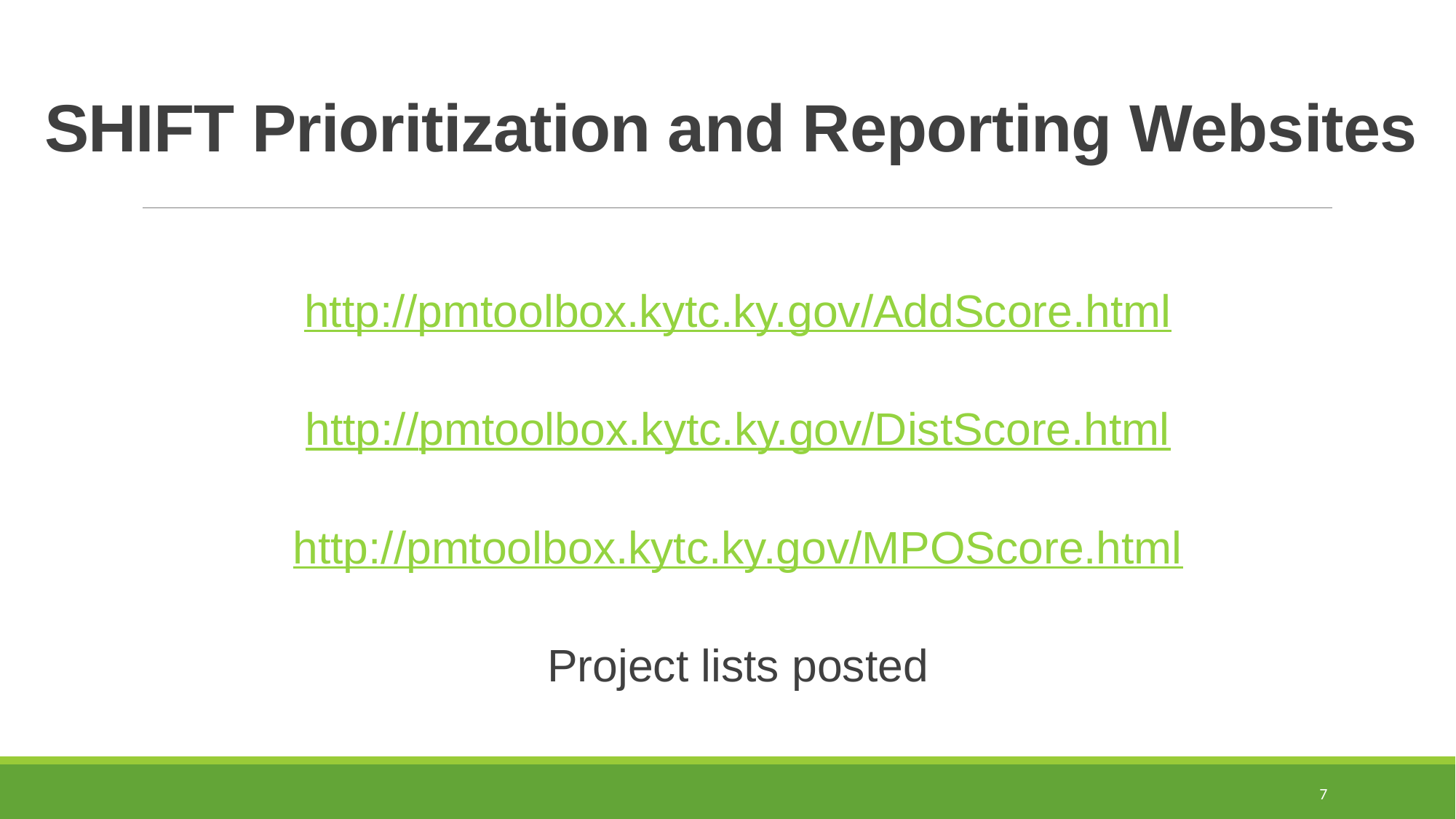

# SHIFT Prioritization and Reporting Websites
http://pmtoolbox.kytc.ky.gov/AddScore.html
http://pmtoolbox.kytc.ky.gov/DistScore.html
http://pmtoolbox.kytc.ky.gov/MPOScore.html
Project lists posted
7